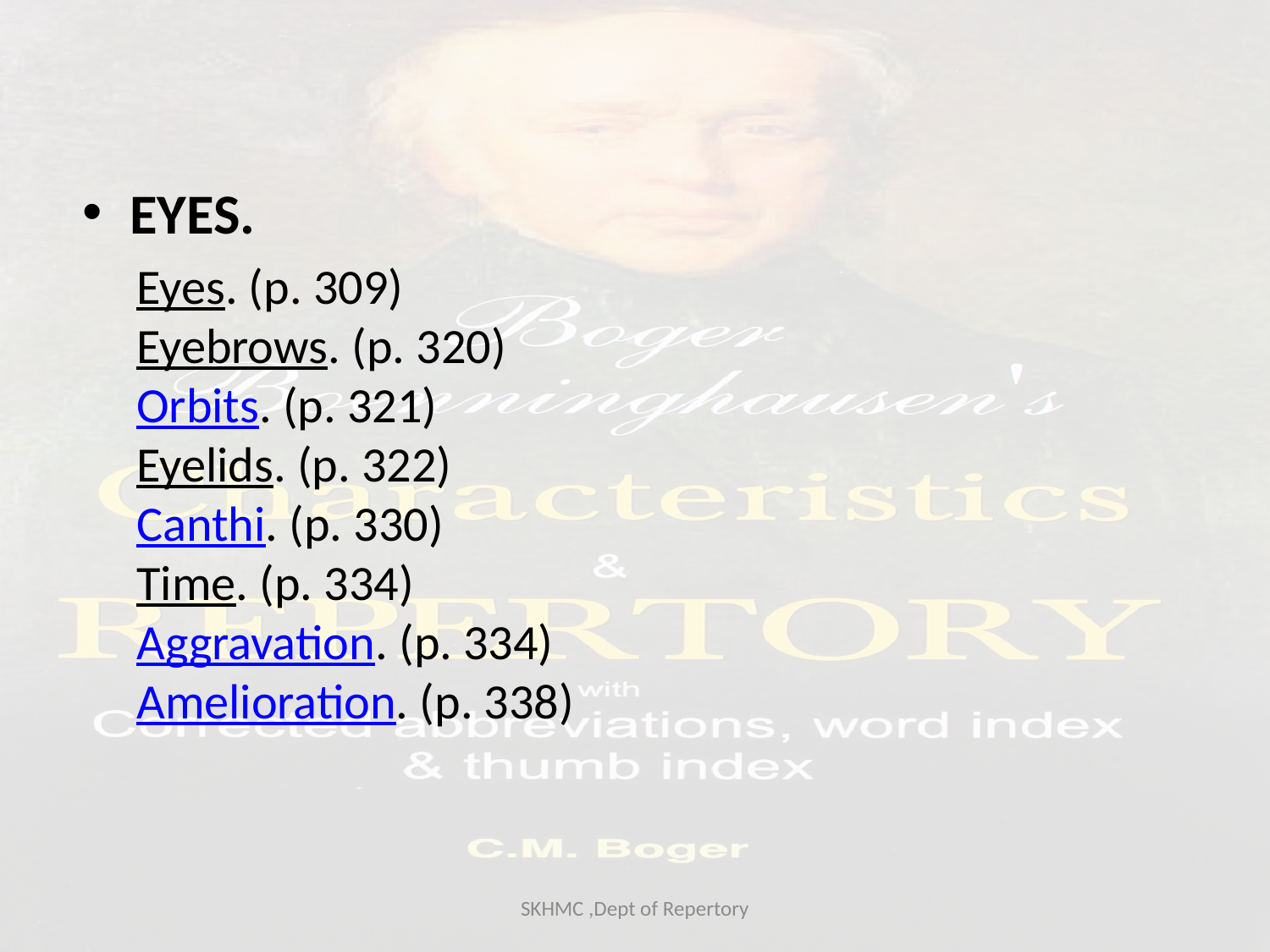

EYES.
Eyes. (p. 309)
Eyebrows. (p. 320)
Orbits. (p. 321)
Eyelids. (p. 322)
Canthi. (p. 330)
Time. (p. 334)
Aggravation. (p. 334)
Amelioration. (p. 338)
SKHMC ,Dept of Repertory